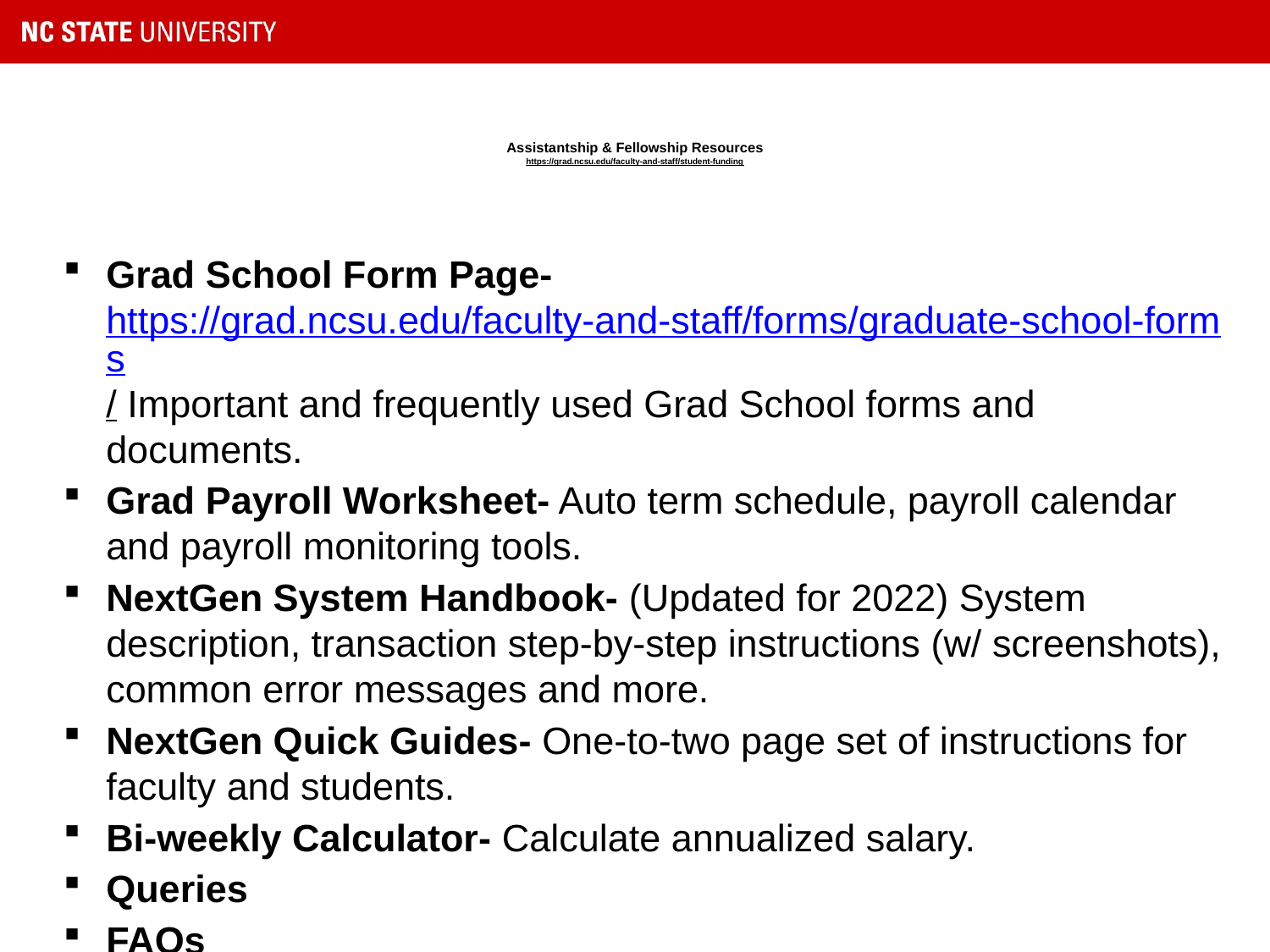

# Assistantship & Fellowship Resources https://grad.ncsu.edu/faculty-and-staff/student-funding

Grad School Form Page- https://grad.ncsu.edu/faculty-and-staff/forms/graduate-school-forms/ Important and frequently used Grad School forms and documents.
Grad Payroll Worksheet- Auto term schedule, payroll calendar and payroll monitoring tools.
NextGen System Handbook- (Updated for 2022) System description, transaction step-by-step instructions (w/ screenshots), common error messages and more.
NextGen Quick Guides- One-to-two page set of instructions for faculty and students.
Bi-weekly Calculator- Calculate annualized salary.
Queries
FAQs